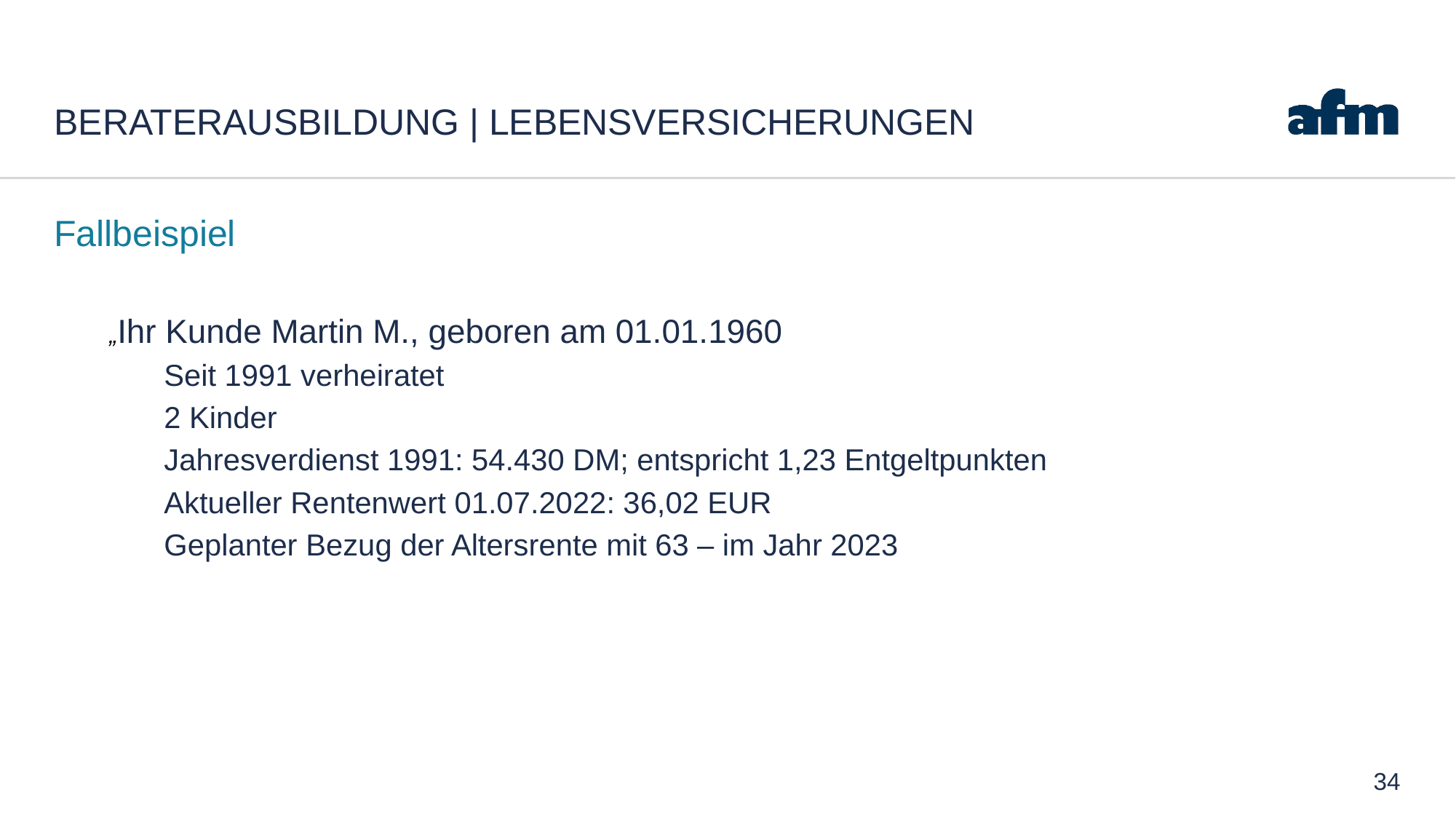

# Beraterausbildung | Lebensversicherungen
Fallbeispiel

„Ihr Kunde Martin M., geboren am 01.01.1960
Seit 1991 verheiratet
2 Kinder
Jahresverdienst 1991: 54.430 DM; entspricht 1,23 Entgeltpunkten
Aktueller Rentenwert 01.07.2022: 36,02 EUR
Geplanter Bezug der Altersrente mit 63 – im Jahr 2023

34